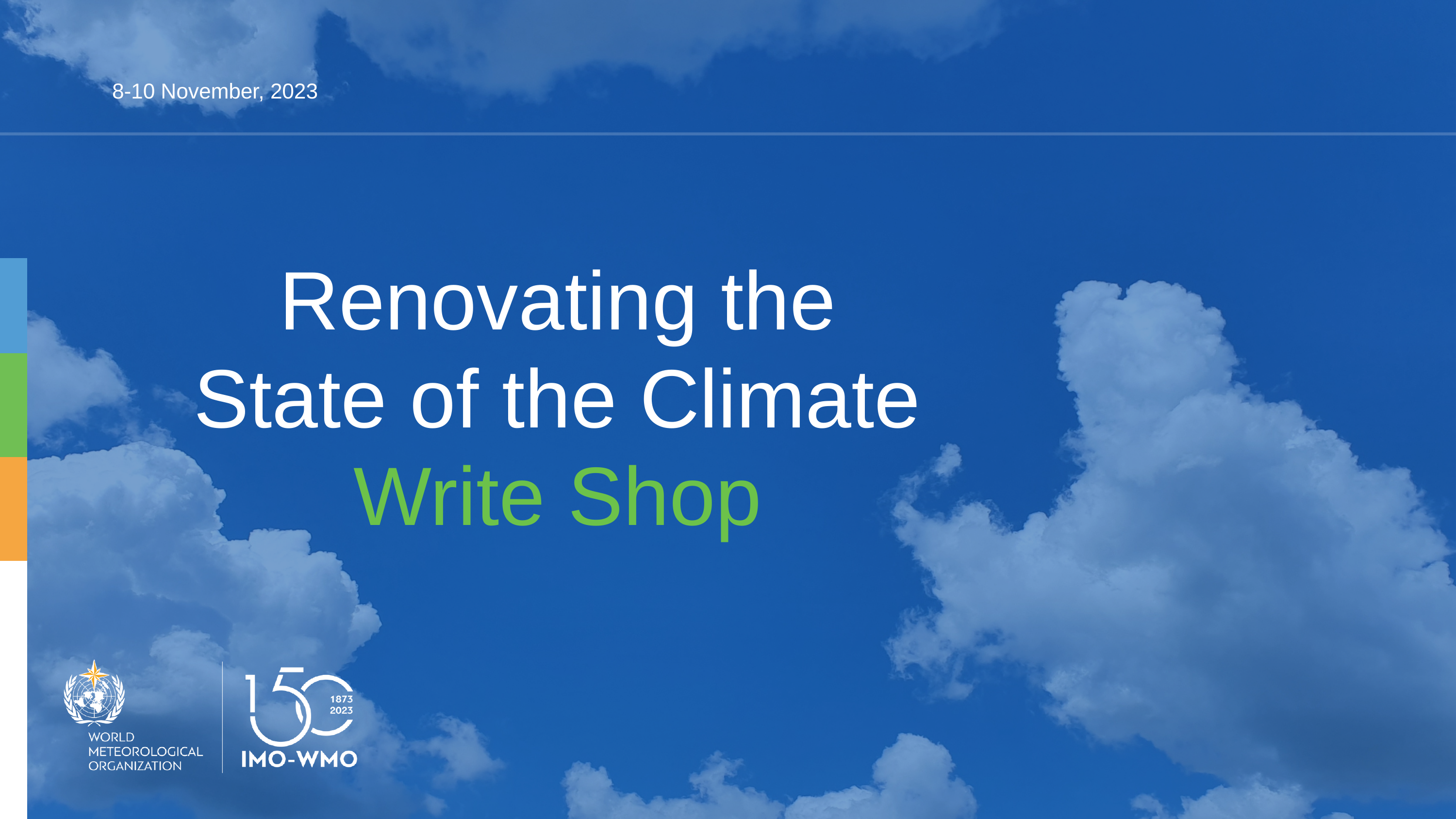

8-10 November, 2023

Renovating the State of the Climate
Write Shop